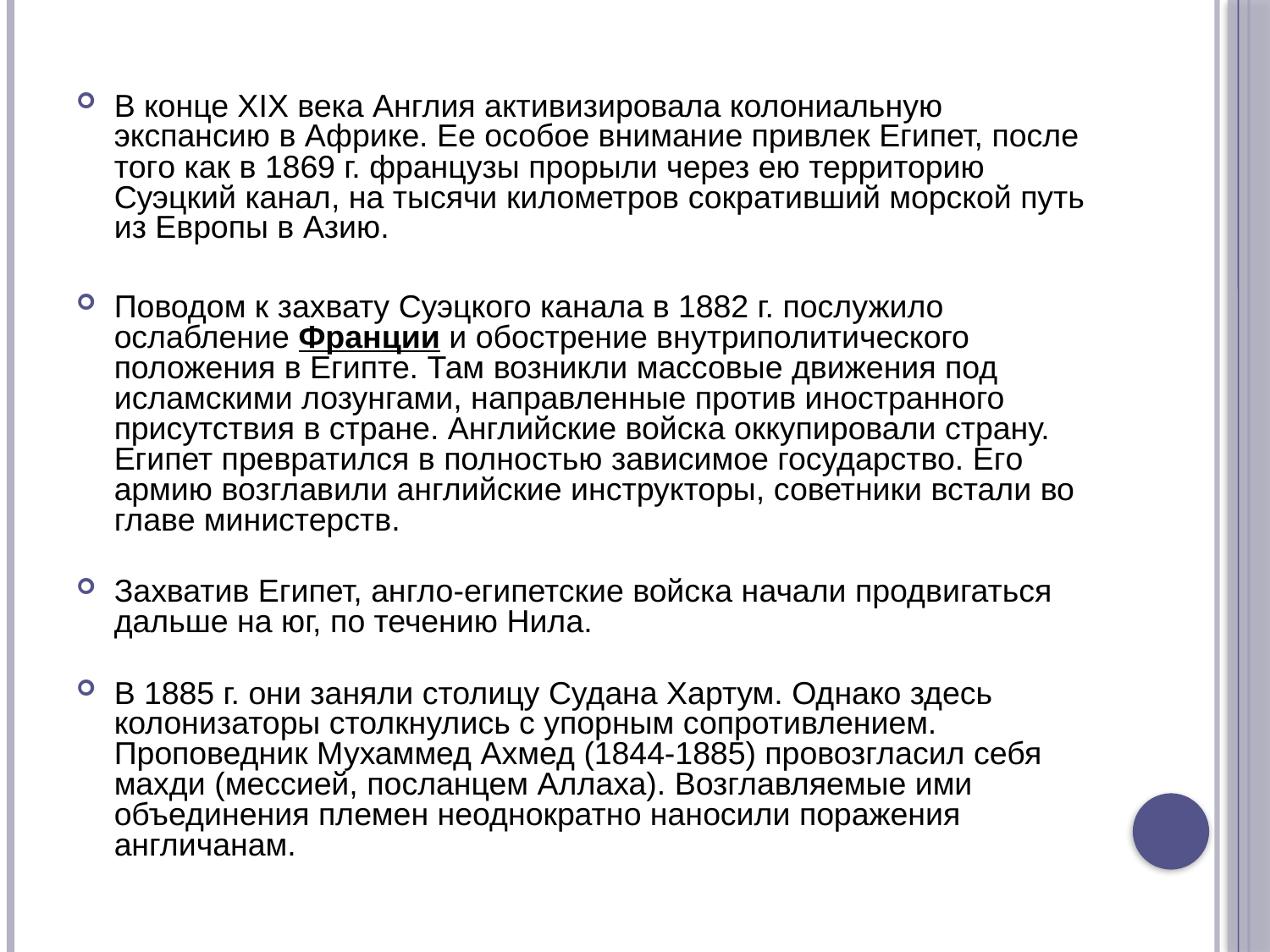

В конце XIX века Англия активизировала колониальную экспансию в Африке. Ее особое внимание привлек Египет, после тoгo как в 1869 г. французы прорыли через ею территорию Суэцкий канал, на тысячи километров сокративший морской путь из Европы в Азию.
Поводом к захвату Суэцкого канала в 1882 г. послужило ослабление Франции и обострение внутриполитического положения в Египте. Там возникли массовые движения под исламскими лозунгами, направленные против иностранного присутствия в стране. Английские войска оккупировали страну. Египет превратился в полностью зависимое государство. Eгo армию возглавили английские инструкторы, советники встали во главе министерств.
Захватив Египет, англо-египетские войска начали продвигаться дальше на юг, по течению Нила.
В 1885 г. они заняли столицу Судана Хартум. Однако здесь колонизаторы столкнулись с упорным сопротивлением. Проповедник Мухаммед Ахмед (1844-1885) провозгласил себя махди (мессией, посланцем Аллаха). Возглавляемые ими объединения племен неоднократно наносили поражения англичанам.